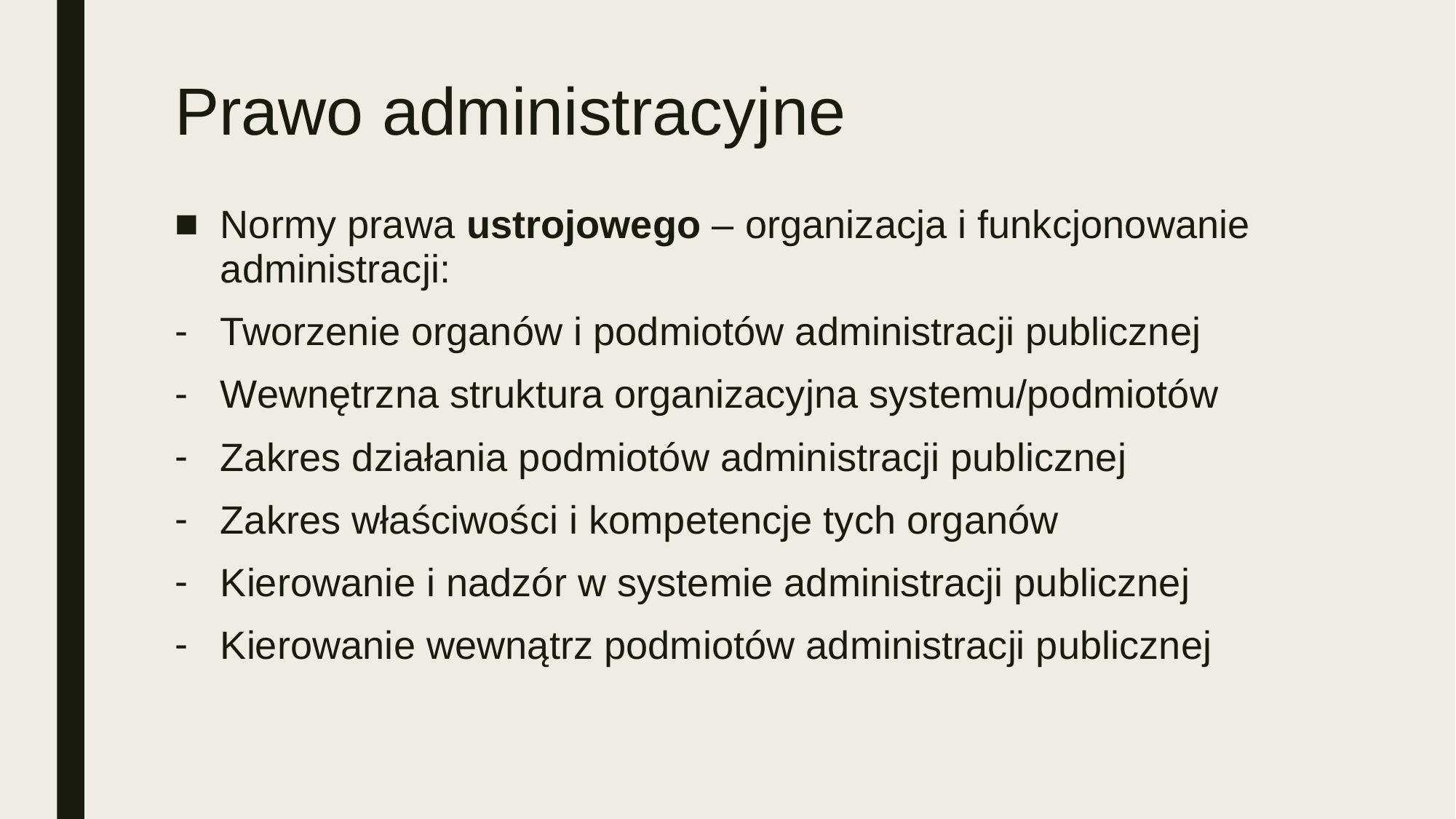

# Prawo administracyjne
Normy prawa ustrojowego – organizacja i funkcjonowanie administracji:
Tworzenie organów i podmiotów administracji publicznej
Wewnętrzna struktura organizacyjna systemu/podmiotów
Zakres działania podmiotów administracji publicznej
Zakres właściwości i kompetencje tych organów
Kierowanie i nadzór w systemie administracji publicznej
Kierowanie wewnątrz podmiotów administracji publicznej